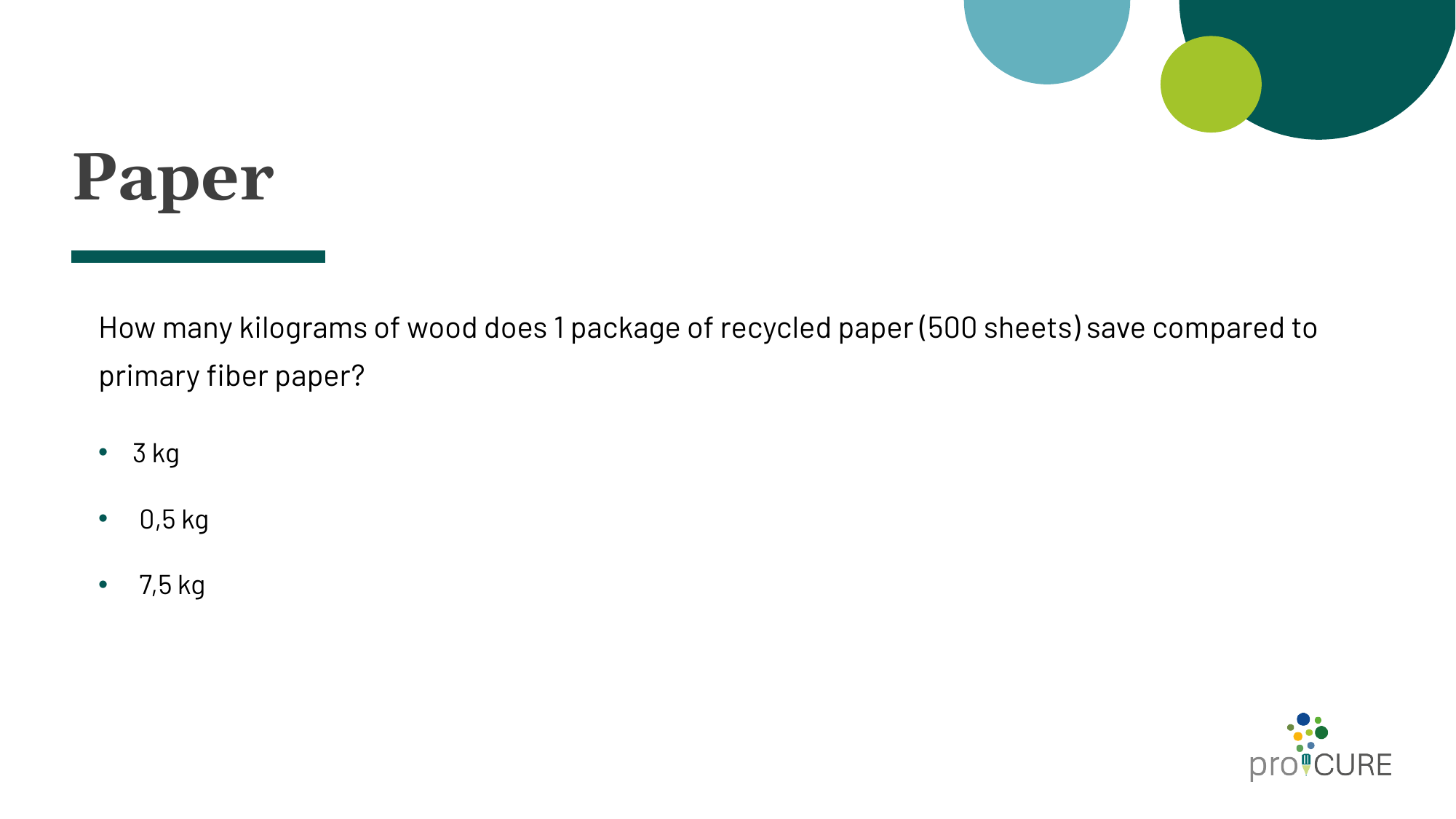

# Paper
How many kilograms of wood does 1 package of recycled paper (500 sheets) save compared to primary fiber paper?
3 kg
0,5 kg
7,5 kg